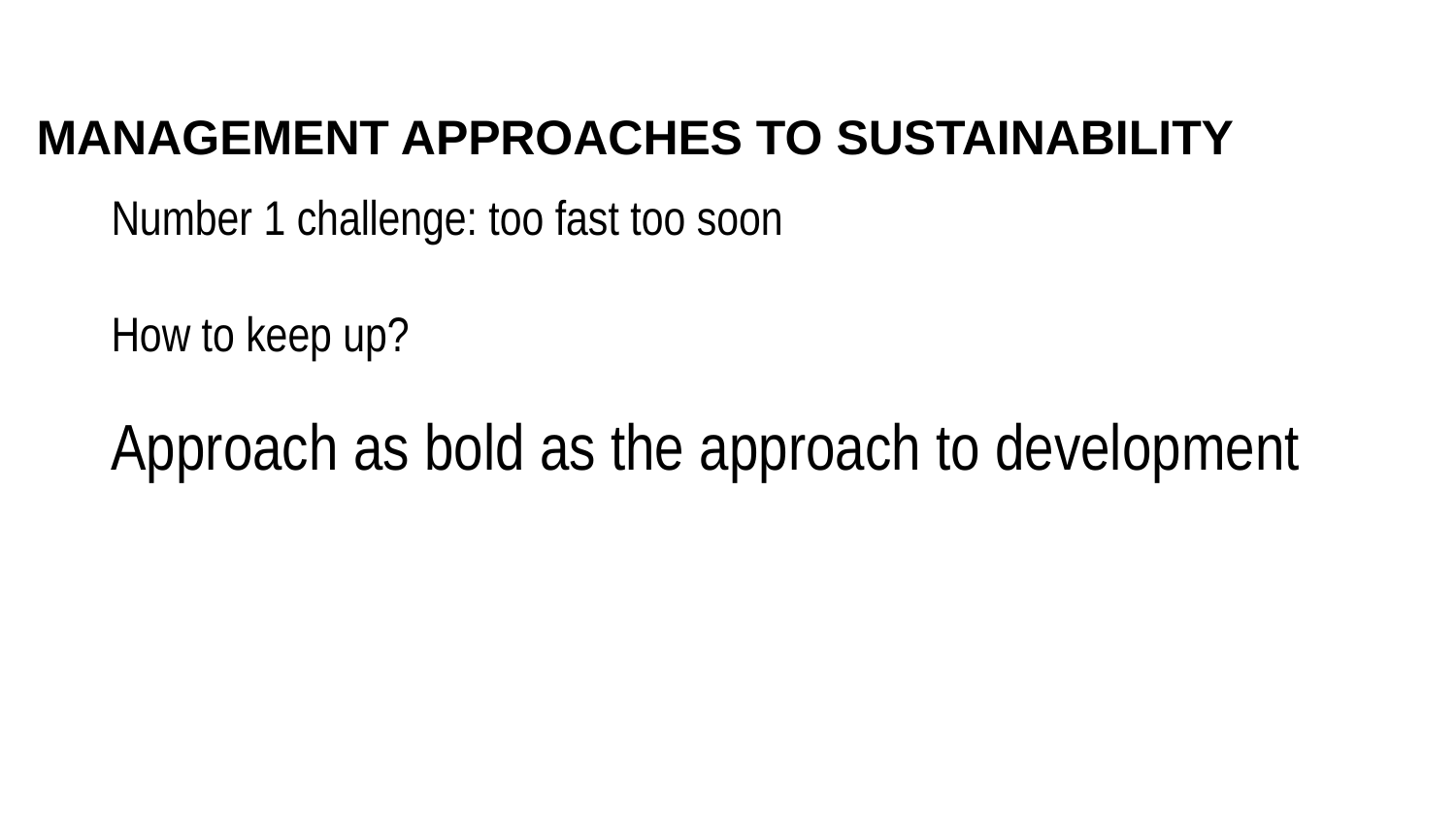

MANAGEMENT APPROACHES TO SUSTAINABILITY
Number 1 challenge: too fast too soon

How to keep up?

Approach as bold as the approach to development